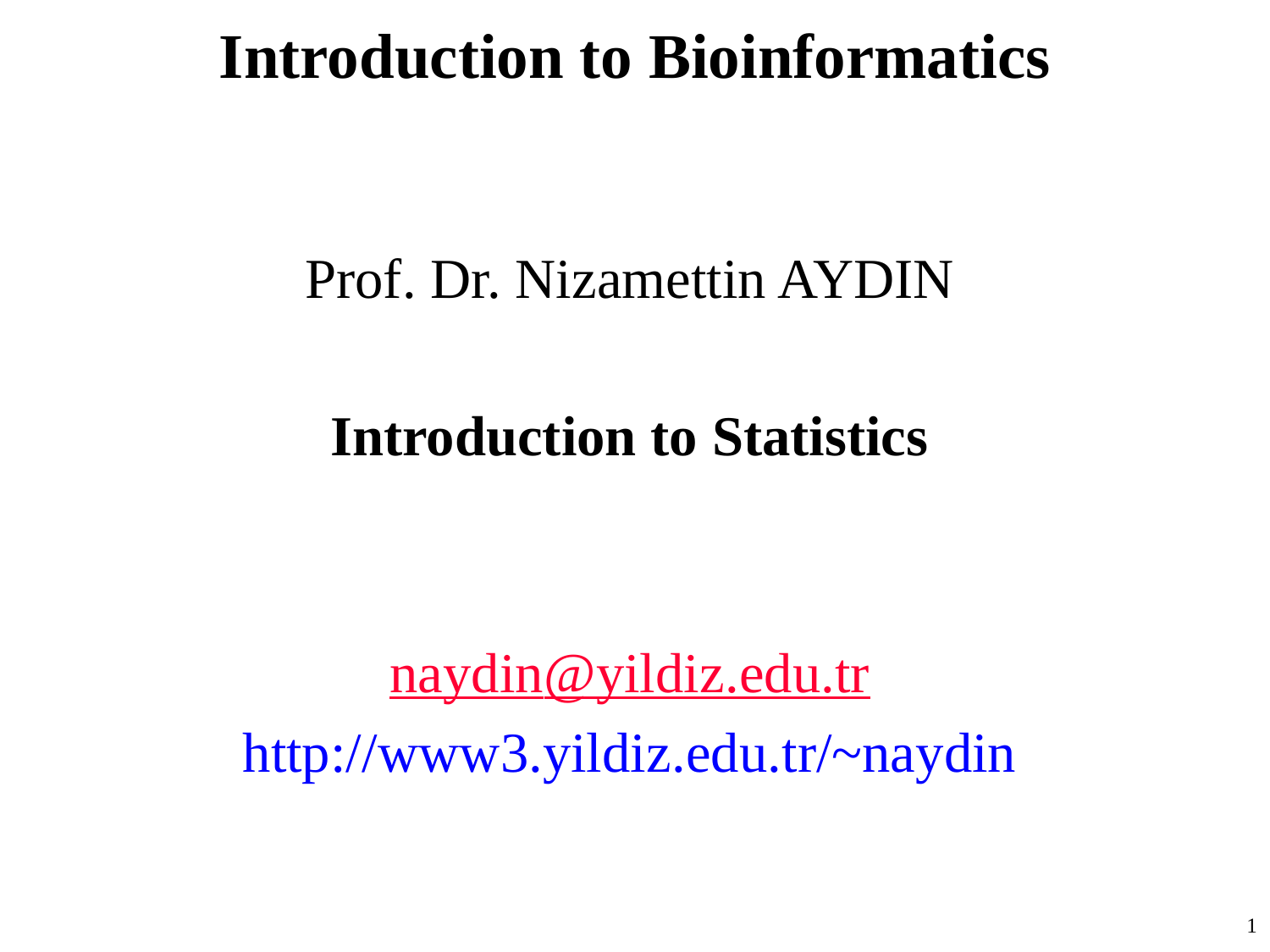

# Introduction to Bioinformatics

Prof. Dr. Nizamettin AYDIN

Introduction to Statistics

naydin@yildiz.edu.tr
http://www3.yildiz.edu.tr/~naydin

1